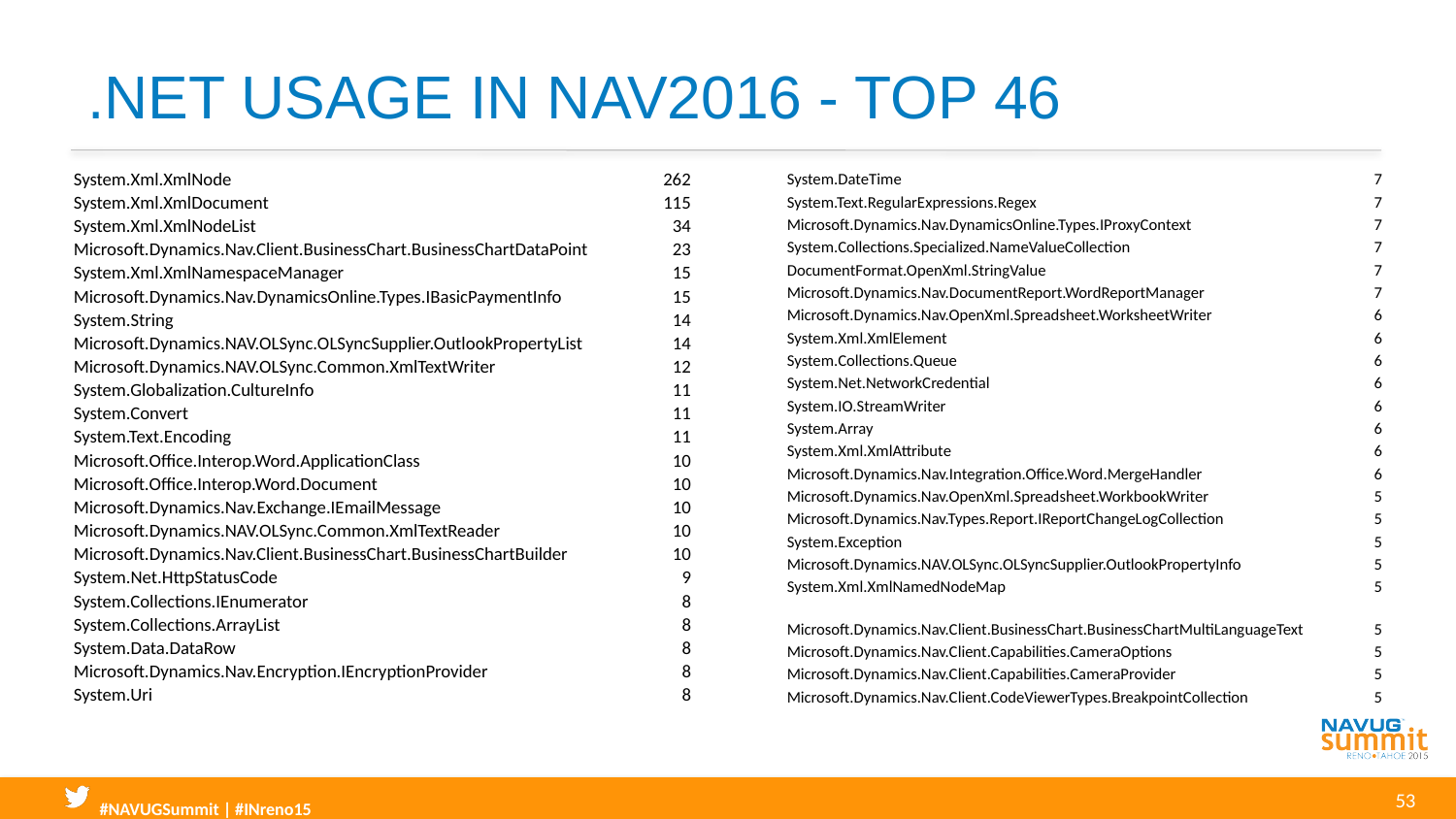

# .NET Usage in NAV2016 - TOP 46
| System.Xml.XmlNode | 262 |
| --- | --- |
| System.Xml.XmlDocument | 115 |
| System.Xml.XmlNodeList | 34 |
| Microsoft.Dynamics.Nav.Client.BusinessChart.BusinessChartDataPoint | 23 |
| System.Xml.XmlNamespaceManager | 15 |
| Microsoft.Dynamics.Nav.DynamicsOnline.Types.IBasicPaymentInfo | 15 |
| System.String | 14 |
| Microsoft.Dynamics.NAV.OLSync.OLSyncSupplier.OutlookPropertyList | 14 |
| Microsoft.Dynamics.NAV.OLSync.Common.XmlTextWriter | 12 |
| System.Globalization.CultureInfo | 11 |
| System.Convert | 11 |
| System.Text.Encoding | 11 |
| Microsoft.Office.Interop.Word.ApplicationClass | 10 |
| Microsoft.Office.Interop.Word.Document | 10 |
| Microsoft.Dynamics.Nav.Exchange.IEmailMessage | 10 |
| Microsoft.Dynamics.NAV.OLSync.Common.XmlTextReader | 10 |
| Microsoft.Dynamics.Nav.Client.BusinessChart.BusinessChartBuilder | 10 |
| System.Net.HttpStatusCode | 9 |
| System.Collections.IEnumerator | 8 |
| System.Collections.ArrayList | 8 |
| System.Data.DataRow | 8 |
| Microsoft.Dynamics.Nav.Encryption.IEncryptionProvider | 8 |
| System.Uri | 8 |
| System.DateTime | 7 |
| --- | --- |
| System.Text.RegularExpressions.Regex | 7 |
| Microsoft.Dynamics.Nav.DynamicsOnline.Types.IProxyContext | 7 |
| System.Collections.Specialized.NameValueCollection | 7 |
| DocumentFormat.OpenXml.StringValue | 7 |
| Microsoft.Dynamics.Nav.DocumentReport.WordReportManager | 7 |
| Microsoft.Dynamics.Nav.OpenXml.Spreadsheet.WorksheetWriter | 6 |
| System.Xml.XmlElement | 6 |
| System.Collections.Queue | 6 |
| System.Net.NetworkCredential | 6 |
| System.IO.StreamWriter | 6 |
| System.Array | 6 |
| System.Xml.XmlAttribute | 6 |
| Microsoft.Dynamics.Nav.Integration.Office.Word.MergeHandler | 6 |
| Microsoft.Dynamics.Nav.OpenXml.Spreadsheet.WorkbookWriter | 5 |
| Microsoft.Dynamics.Nav.Types.Report.IReportChangeLogCollection | 5 |
| System.Exception | 5 |
| Microsoft.Dynamics.NAV.OLSync.OLSyncSupplier.OutlookPropertyInfo | 5 |
| System.Xml.XmlNamedNodeMap | 5 |
| Microsoft.Dynamics.Nav.Client.BusinessChart.BusinessChartMultiLanguageText | 5 |
| Microsoft.Dynamics.Nav.Client.Capabilities.CameraOptions | 5 |
| Microsoft.Dynamics.Nav.Client.Capabilities.CameraProvider | 5 |
| Microsoft.Dynamics.Nav.Client.CodeViewerTypes.BreakpointCollection | 5 |
53